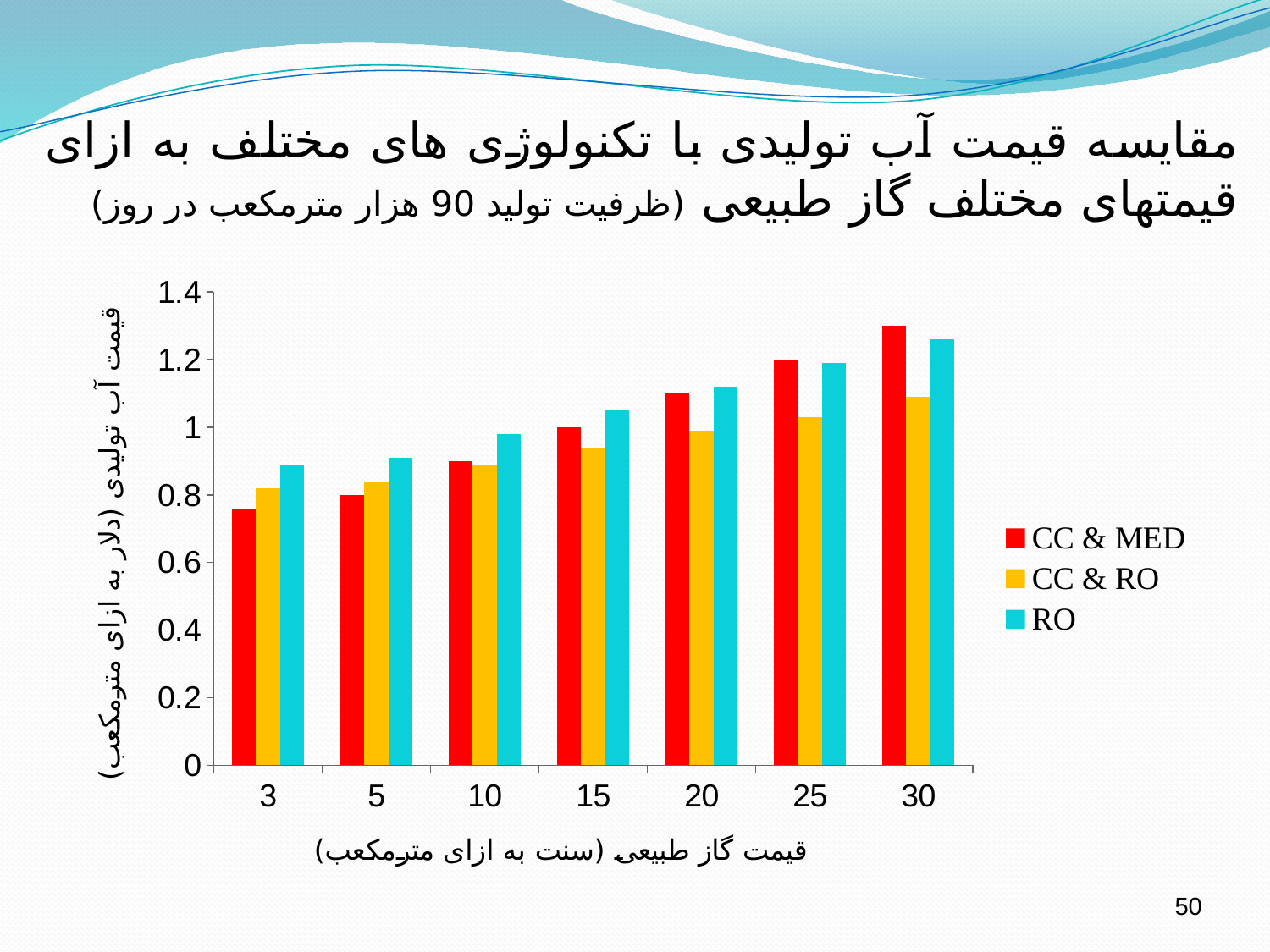

# مقایسه قیمت آب تولیدی با تکنولوژی های مختلف به ازای قیمتهای مختلف گاز طبیعی (ظرفیت تولید 90 هزار مترمکعب در روز)

### Chart

| Category | CC & MED | CC & RO | RO |
|---|---|---|---|
| 3 | 0.760000000000001 | 0.8200000000000006 | 0.8900000000000008 |
| 5 | 0.8 | 0.8400000000000006 | 0.91 |
| 10 | 0.9 | 0.8900000000000008 | 0.98 |
| 15 | 1.0 | 0.9400000000000006 | 1.05 |
| 20 | 1.1 | 0.99 | 1.12 |
| 25 | 1.2 | 1.03 | 1.1900000000000017 |
| 30 | 1.3 | 1.09 | 1.26 |
50